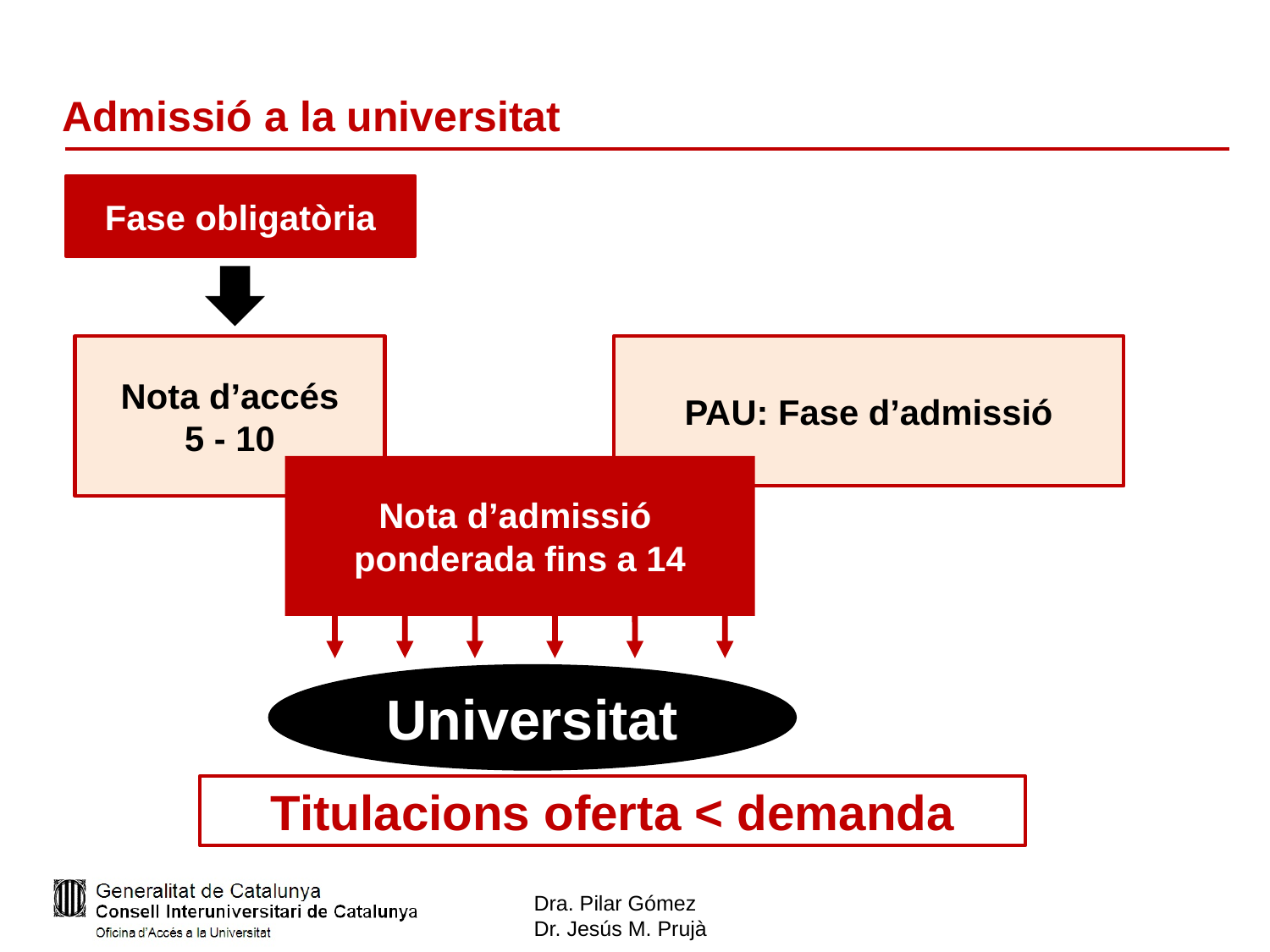

# Admissió a la universitat
Fase obligatòria

Nota d’accés
5 - 10
PAU: Fase d’admissió
Nota d’admissió
ponderada fins a 14

Universitat
Titulacions oferta < demanda